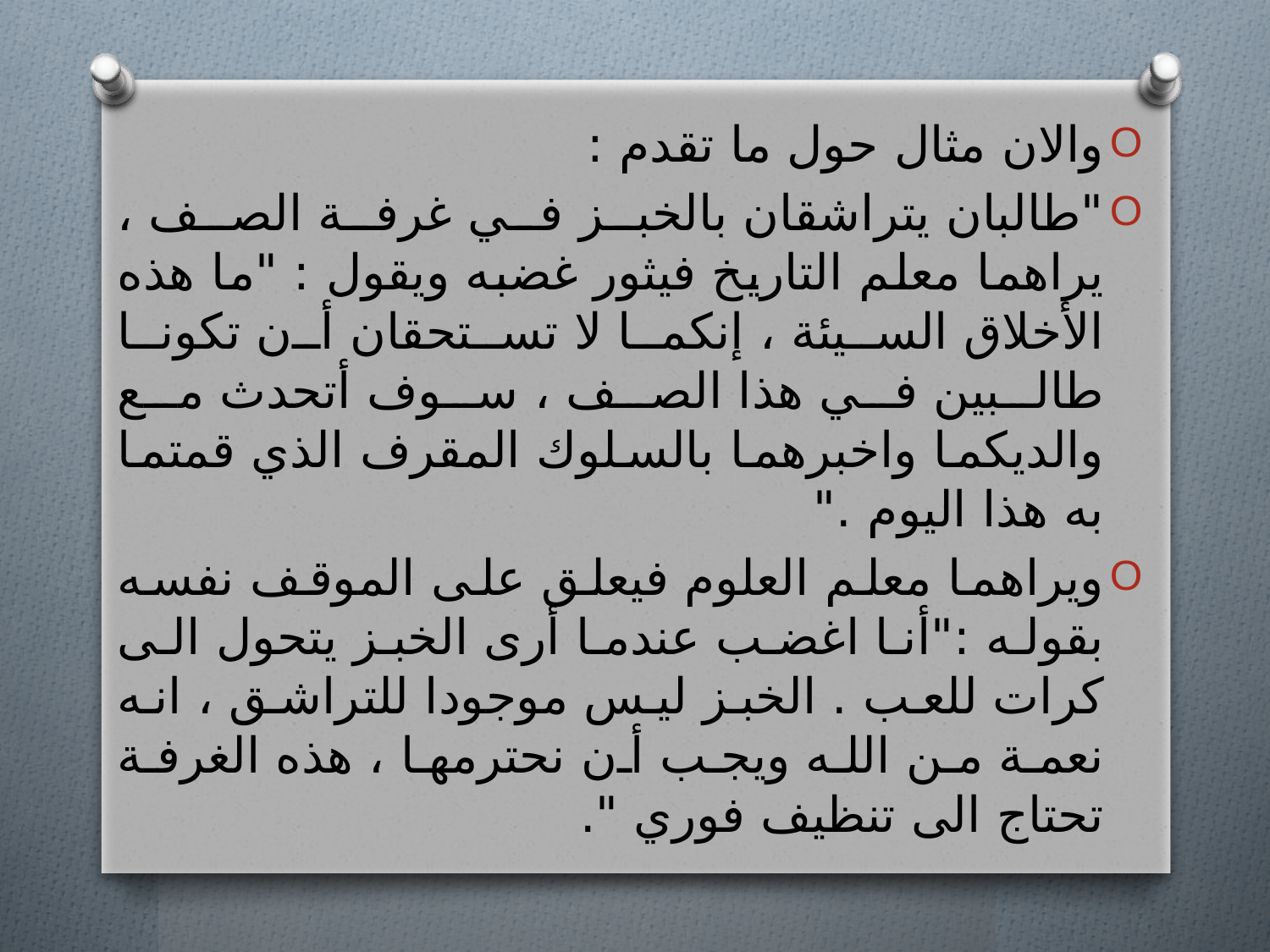

والان مثال حول ما تقدم :
"طالبان يتراشقان بالخبز في غرفة الصف ، يراهما معلم التاريخ فيثور غضبه ويقول : "ما هذه الأخلاق السيئة ، إنكما لا تستحقان أن تكونا طالبين في هذا الصف ، سوف أتحدث مع والديكما واخبرهما بالسلوك المقرف الذي قمتما به هذا اليوم ."
ويراهما معلم العلوم فيعلق على الموقف نفسه بقوله :"أنا اغضب عندما أرى الخبز يتحول الى كرات للعب . الخبز ليس موجودا للتراشق ، انه نعمة من الله ويجب أن نحترمها ، هذه الغرفة تحتاج الى تنظيف فوري ".